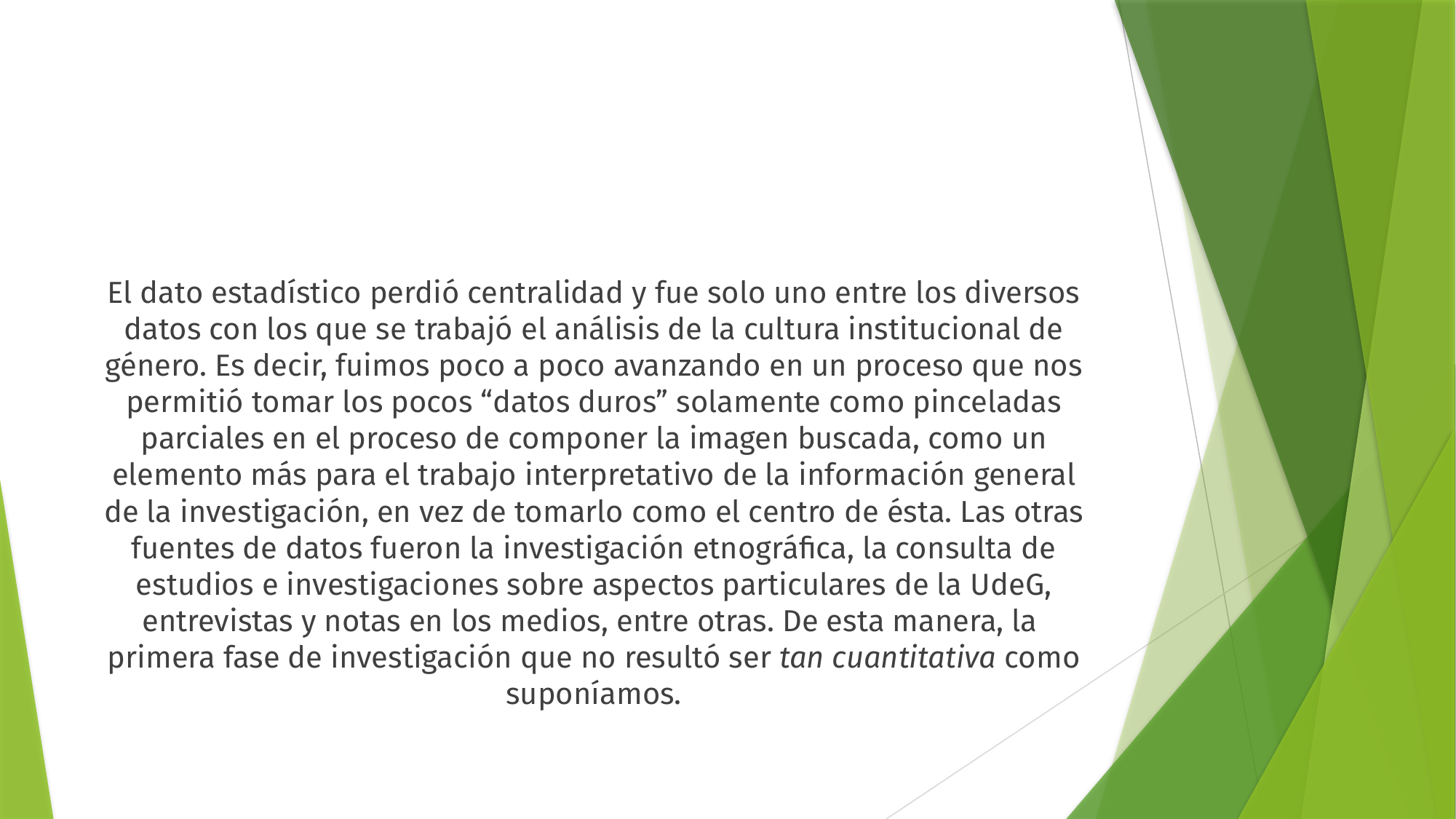

El dato estadístico perdió centralidad y fue solo uno entre los diversos datos con los que se trabajó el análisis de la cultura institucional de género. Es decir, fuimos poco a poco avanzando en un proceso que nos permitió tomar los pocos “datos duros” solamente como pinceladas parciales en el proceso de componer la imagen buscada, como un elemento más para el trabajo interpretativo de la información general de la investigación, en vez de tomarlo como el centro de ésta. Las otras fuentes de datos fueron la investigación etnográfica, la consulta de estudios e investigaciones sobre aspectos particulares de la UdeG, entrevistas y notas en los medios, entre otras. De esta manera, la  primera fase de investigación que no resultó ser tan cuantitativa como suponíamos.